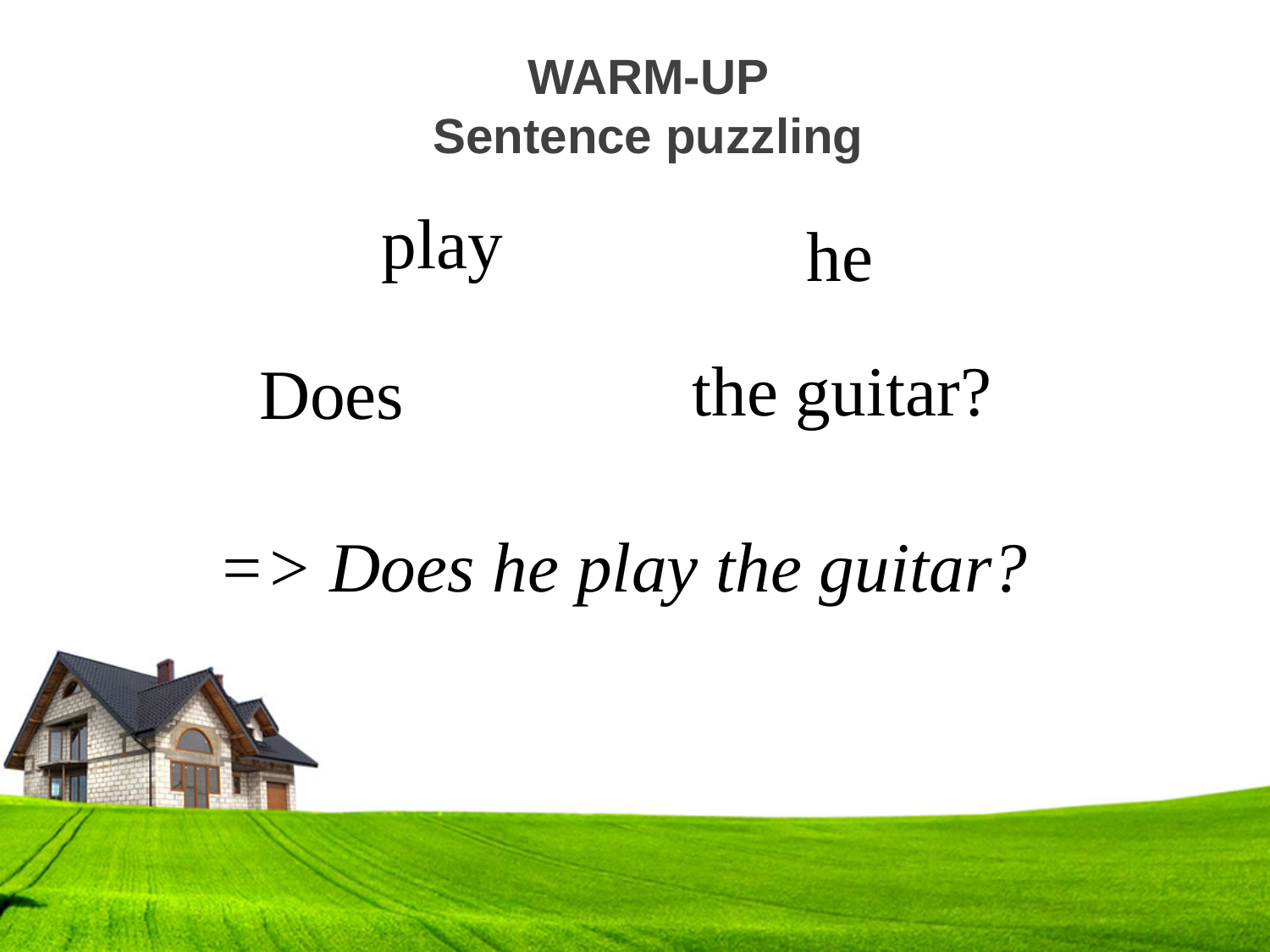

WARM-UP
Sentence puzzling
play
he
the guitar?
Does
=> Does he play the guitar?